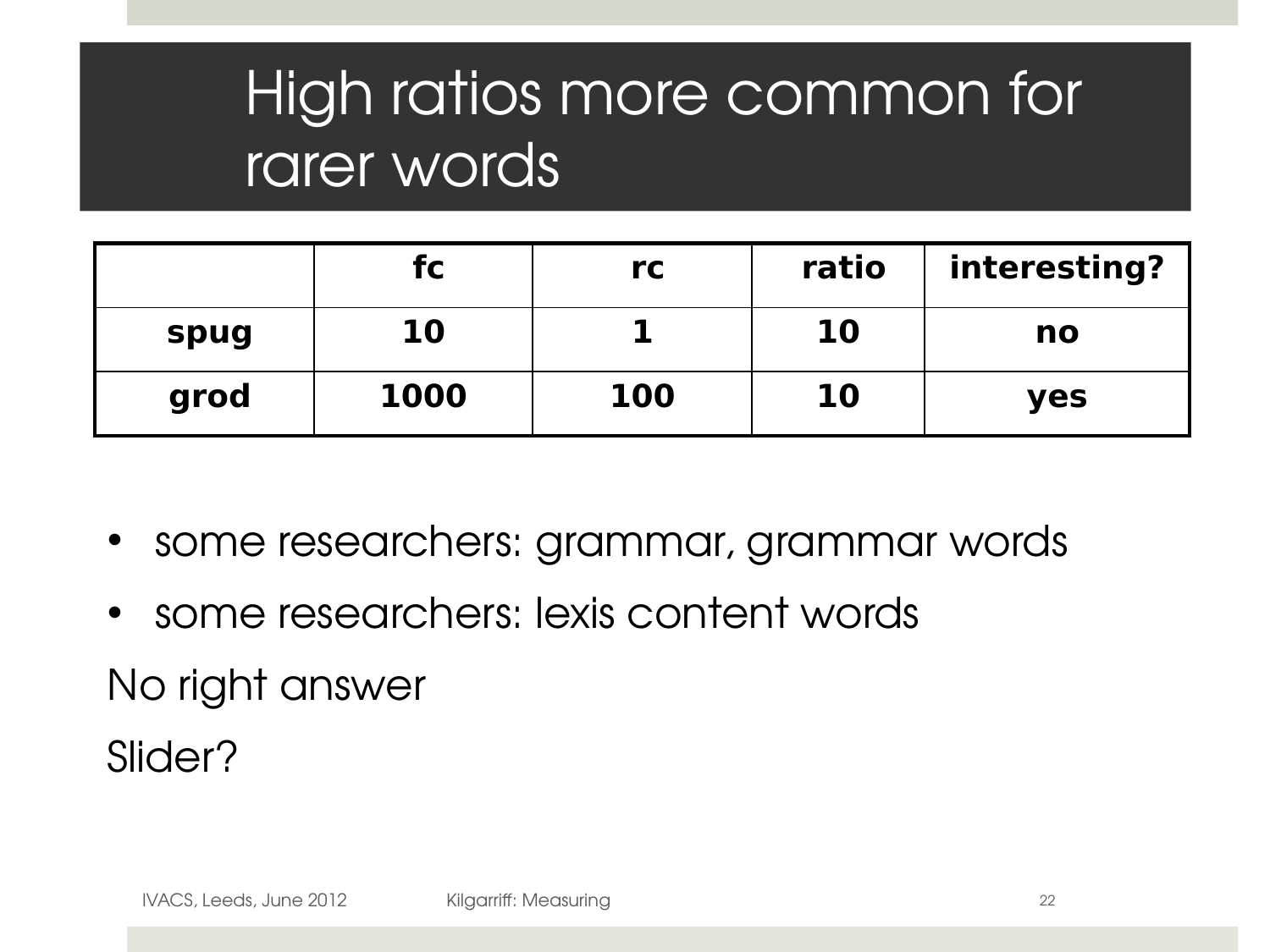

# High ratios more common for rarer words

|  | fc | rc | ratio | interesting? |
| --- | --- | --- | --- | --- |
| spug | 10 | 1 | 10 | no |
| grod | 1000 | 100 | 10 | yes |

some researchers: grammar, grammar words
some researchers: lexis content words
No right answer
Slider?
IVACS, Leeds, June 2012
Kilgarriff: Measuring
22